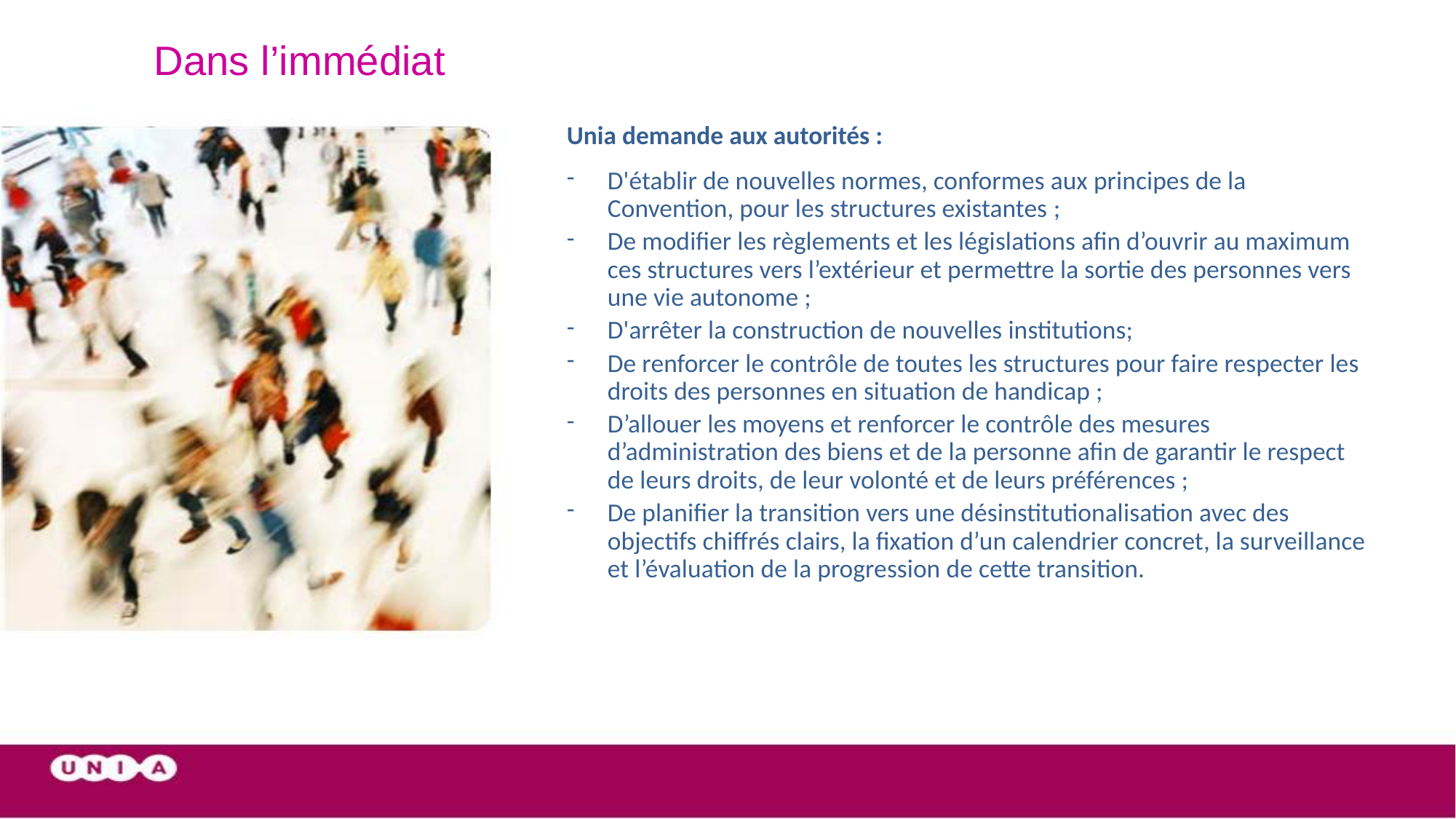

# Dans l’immédiat
Unia demande aux autorités :
D'établir de nouvelles normes, conformes aux principes de la Convention, pour les structures existantes ;
De modifier les règlements et les législations afin d’ouvrir au maximum ces structures vers l’extérieur et permettre la sortie des personnes vers une vie autonome ;
D'arrêter la construction de nouvelles institutions;
De renforcer le contrôle de toutes les structures pour faire respecter les droits des personnes en situation de handicap ;
D’allouer les moyens et renforcer le contrôle des mesures d’administration des biens et de la personne afin de garantir le respect de leurs droits, de leur volonté et de leurs préférences ;
De planifier la transition vers une désinstitutionalisation avec des objectifs chiffrés clairs, la fixation d’un calendrier concret, la surveillance et l’évaluation de la progression de cette transition.